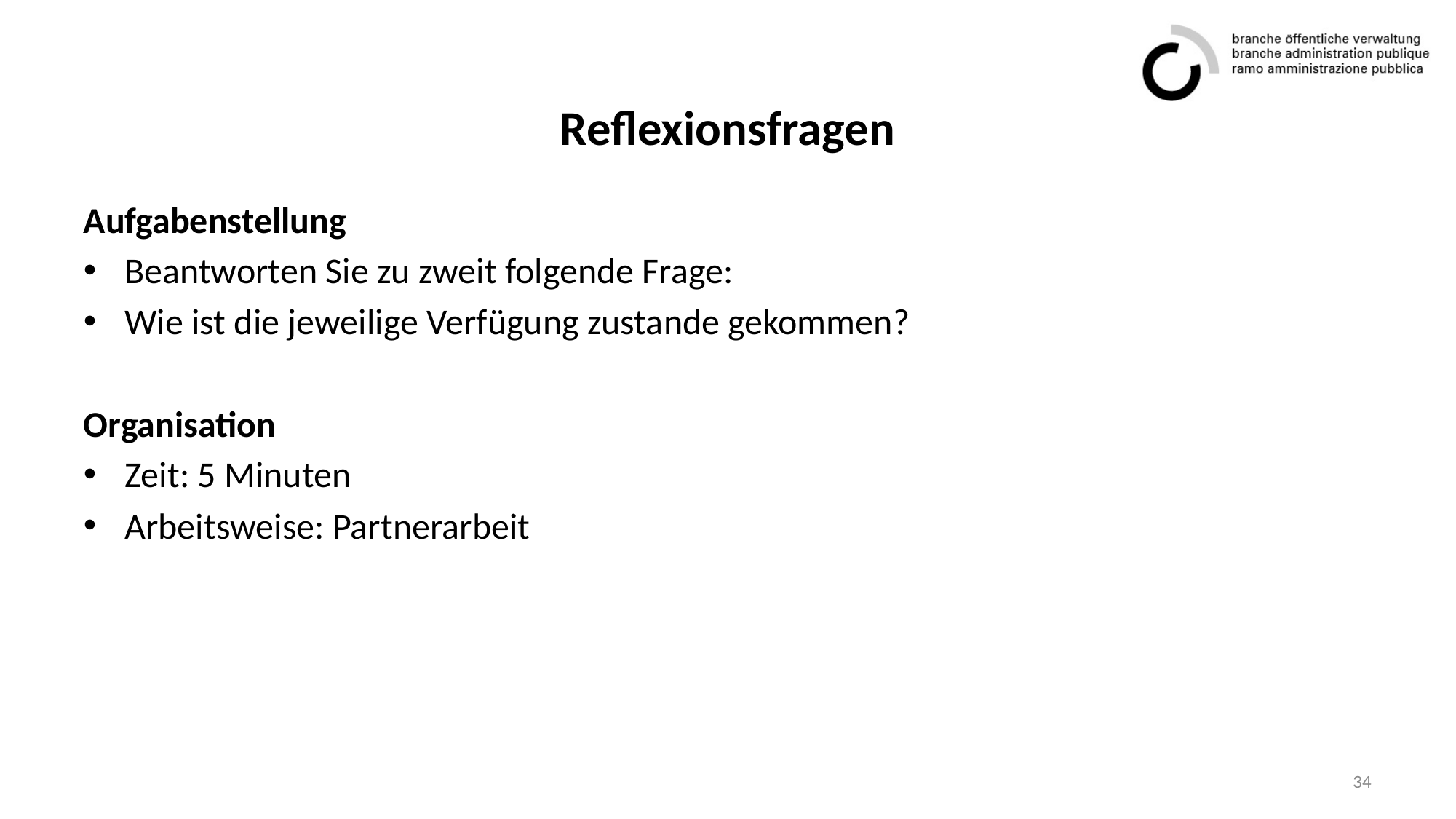

# Reflexionsfragen
Aufgabenstellung
Beantworten Sie zu zweit folgende Frage:
Wie ist die jeweilige Verfügung zustande gekommen?

Organisation
Zeit: 5 Minuten
Arbeitsweise: Partnerarbeit

34